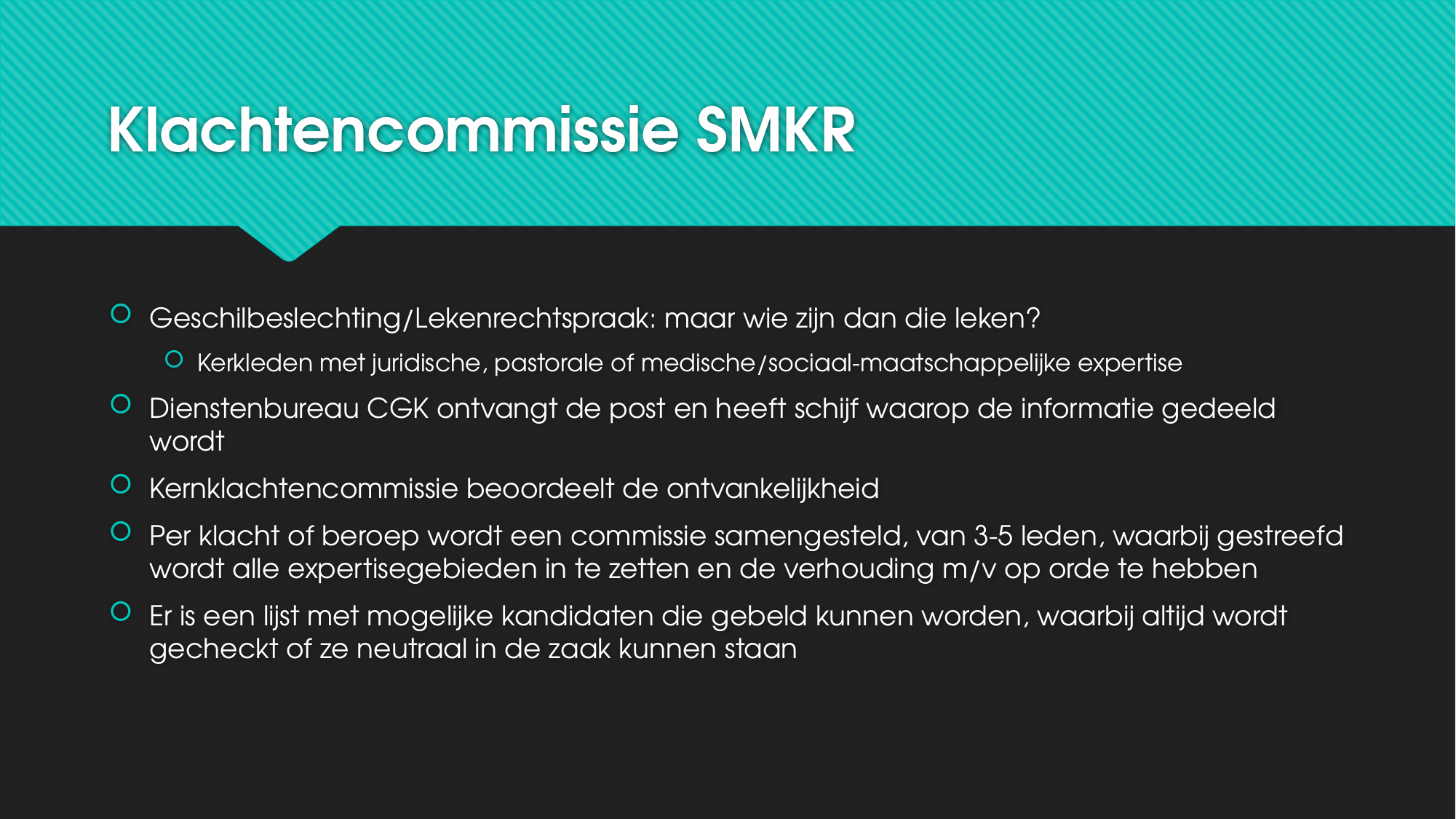

# Klachtencommissie SMKR
Geschilbeslechting/Lekenrechtspraak: maar wie zijn dan die leken?
Kerkleden met juridische, pastorale of medische/sociaal-maatschappelijke expertise
Dienstenbureau CGK ontvangt de post en heeft schijf waarop de informatie gedeeld wordt
Kernklachtencommissie beoordeelt de ontvankelijkheid
Per klacht of beroep wordt een commissie samengesteld, van 3-5 leden, waarbij gestreefd wordt alle expertisegebieden in te zetten en de verhouding m/v op orde te hebben
Er is een lijst met mogelijke kandidaten die gebeld kunnen worden, waarbij altijd wordt gecheckt of ze neutraal in de zaak kunnen staan